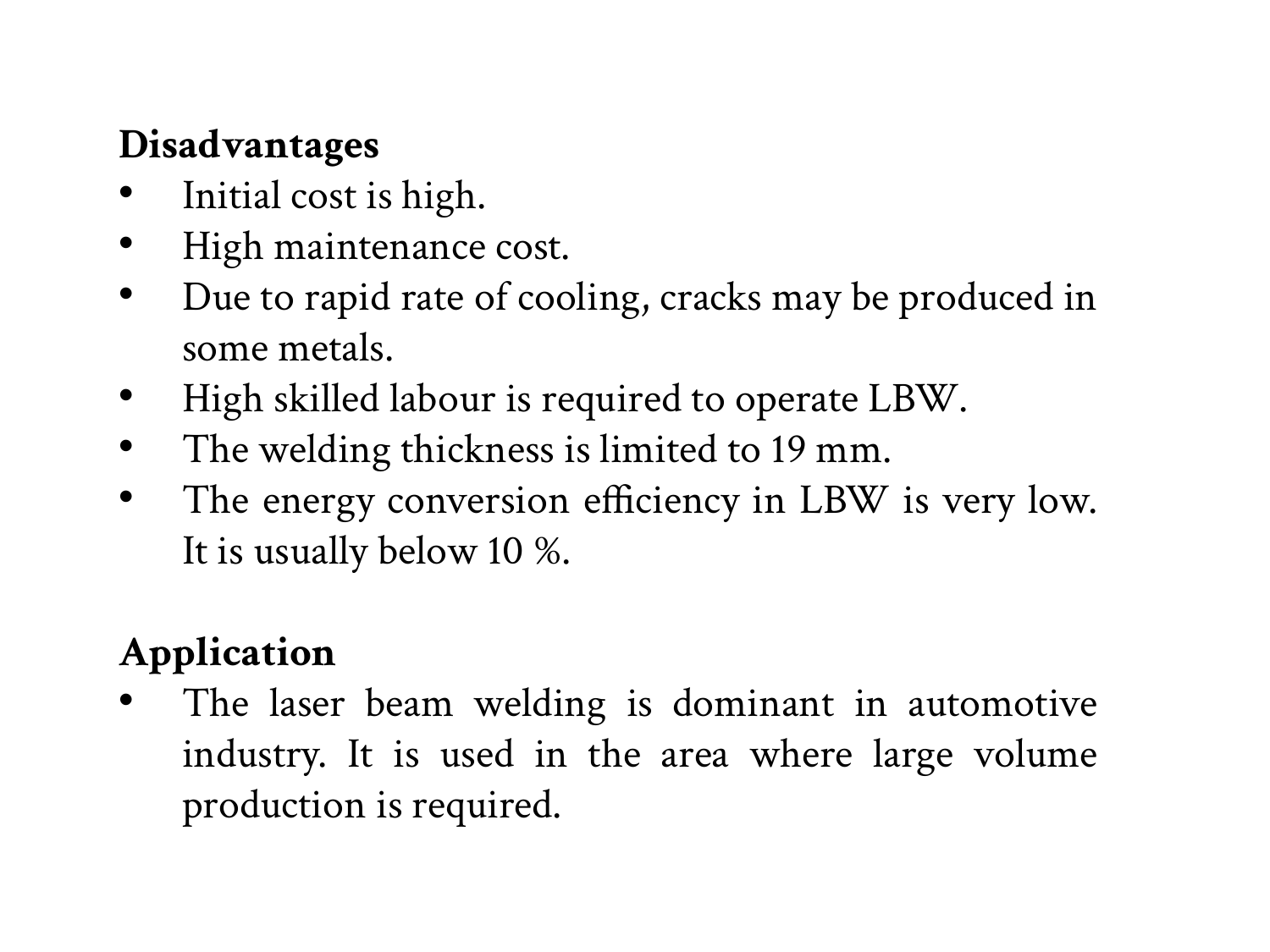

Disadvantages
Initial cost is high.
High maintenance cost.
Due to rapid rate of cooling, cracks may be produced in some metals.
High skilled labour is required to operate LBW.
The welding thickness is limited to 19 mm.
The energy conversion efficiency in LBW is very low. It is usually below 10 %.

Application
The laser beam welding is dominant in automotive industry. It is used in the area where large volume production is required.